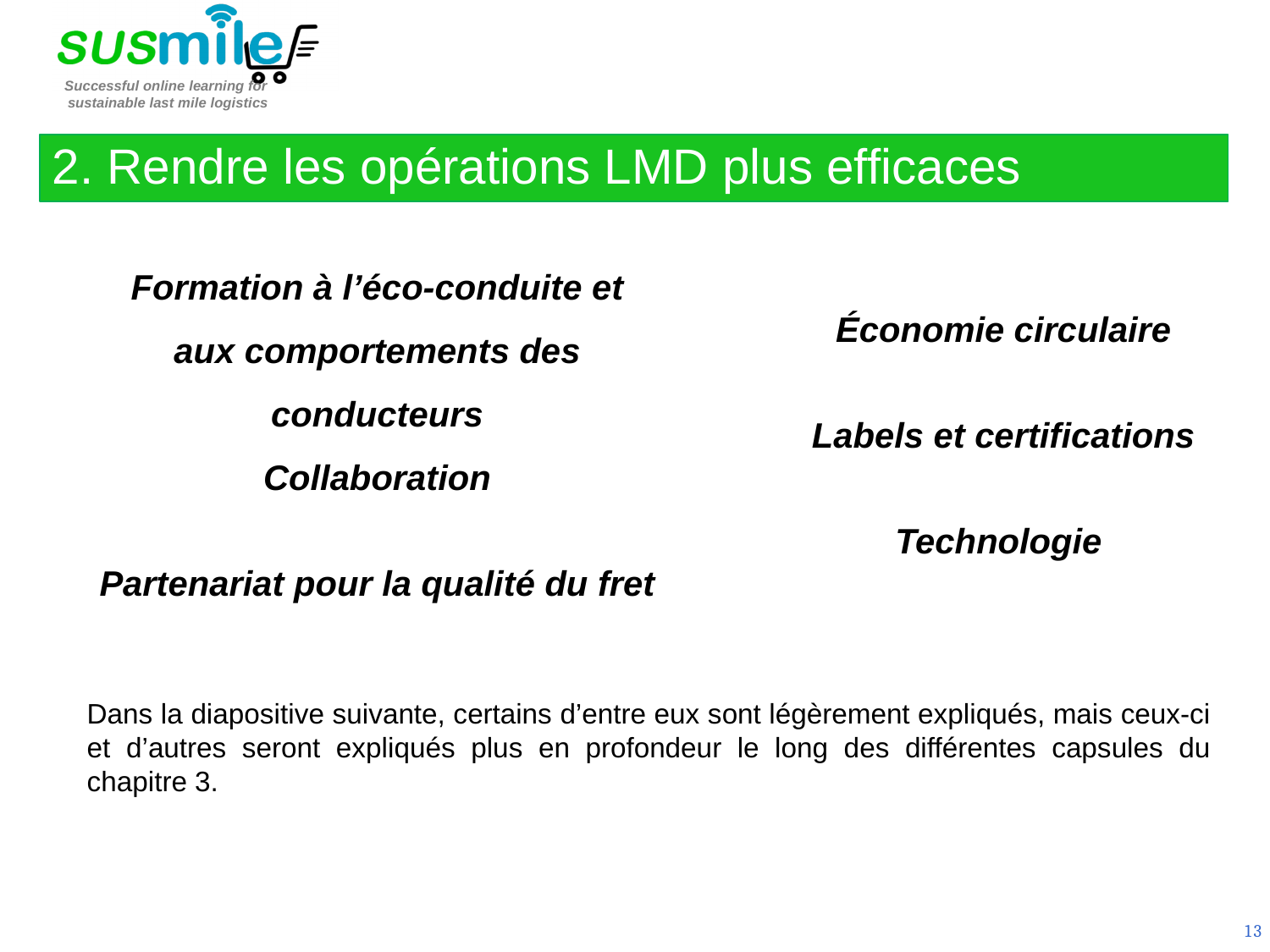

2. Rendre les opérations LMD plus efficaces
Formation à l’éco-conduite et aux comportements des conducteurs
Collaboration
Partenariat pour la qualité du fret
	Économie circulaire
	Labels et certifications
	Technologie
Dans la diapositive suivante, certains d’entre eux sont légèrement expliqués, mais ceux-ci et d’autres seront expliqués plus en profondeur le long des différentes capsules du chapitre 3.
13